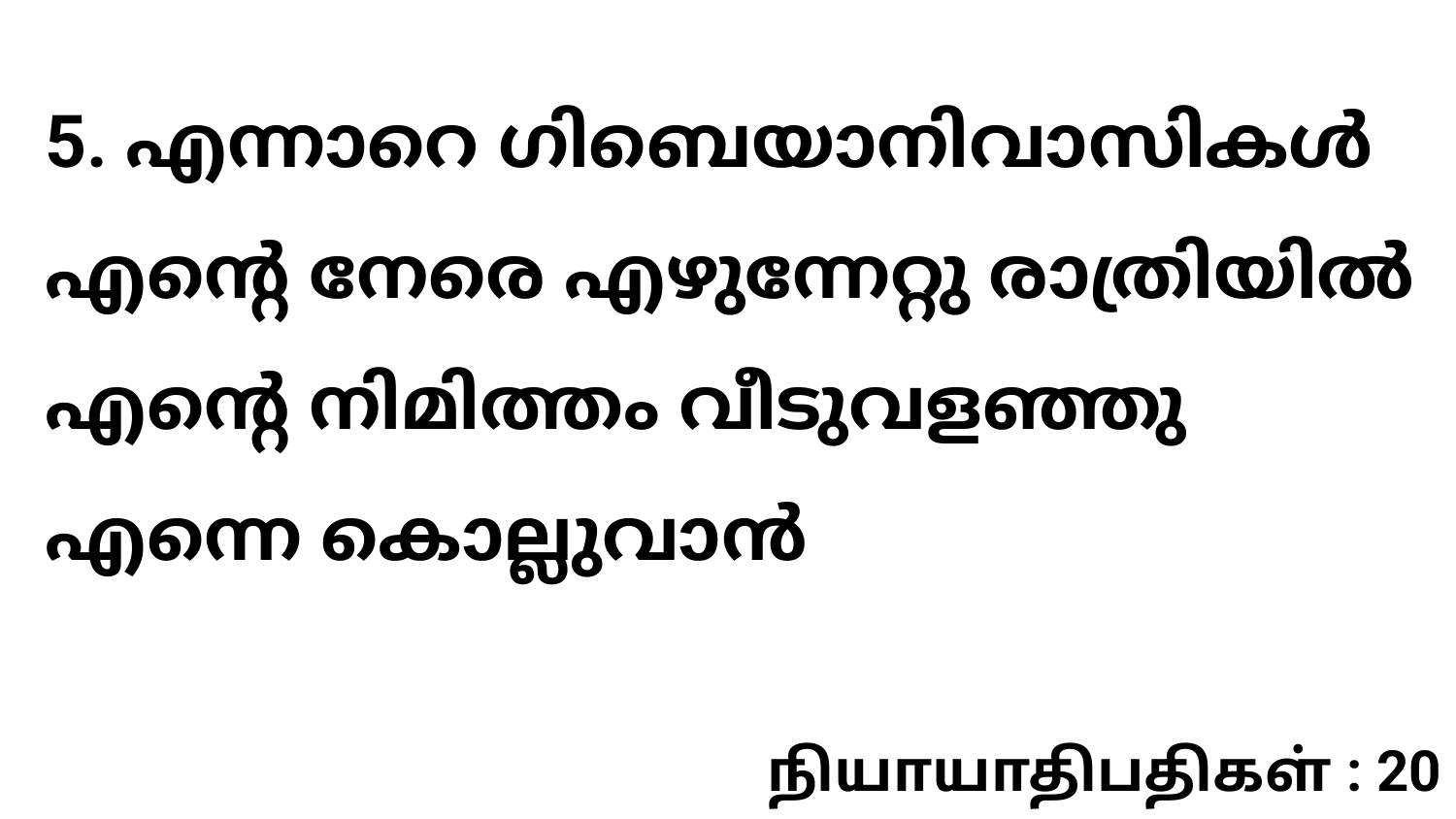

5. എന്നാറെ ഗിബെയാനിവാസികൾ എന്റെ നേരെ എഴുന്നേറ്റു രാത്രിയിൽ എന്റെ നിമിത്തം വീടുവളഞ്ഞു എന്നെ കൊല്ലുവാൻ
நியாயாதிபதிகள் : 20